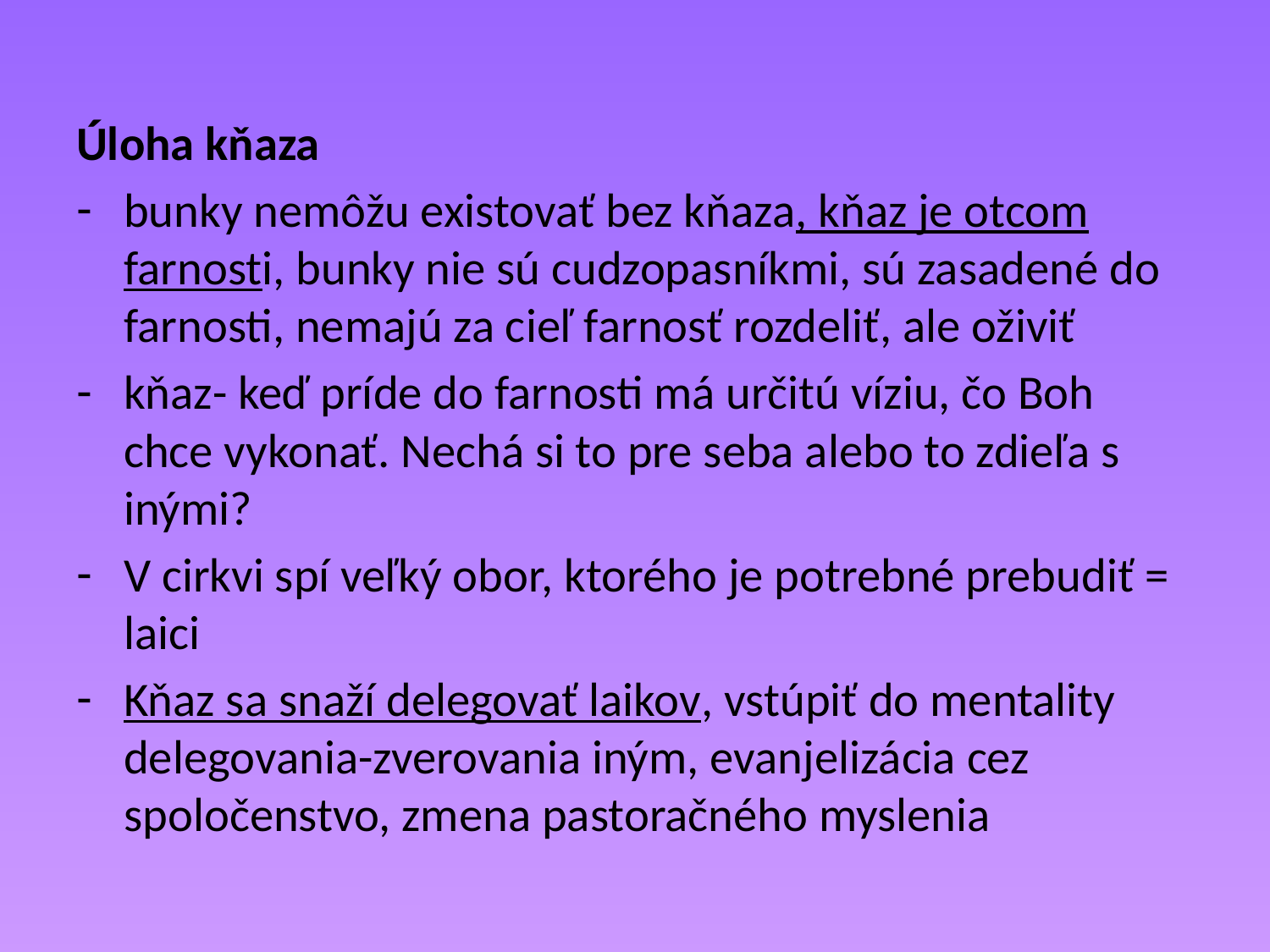

Úloha kňaza
bunky nemôžu existovať bez kňaza, kňaz je otcom farnosti, bunky nie sú cudzopasníkmi, sú zasadené do farnosti, nemajú za cieľ farnosť rozdeliť, ale oživiť
kňaz- keď príde do farnosti má určitú víziu, čo Boh chce vykonať. Nechá si to pre seba alebo to zdieľa s inými?
V cirkvi spí veľký obor, ktorého je potrebné prebudiť = laici
Kňaz sa snaží delegovať laikov, vstúpiť do mentality delegovania-zverovania iným, evanjelizácia cez spoločenstvo, zmena pastoračného myslenia